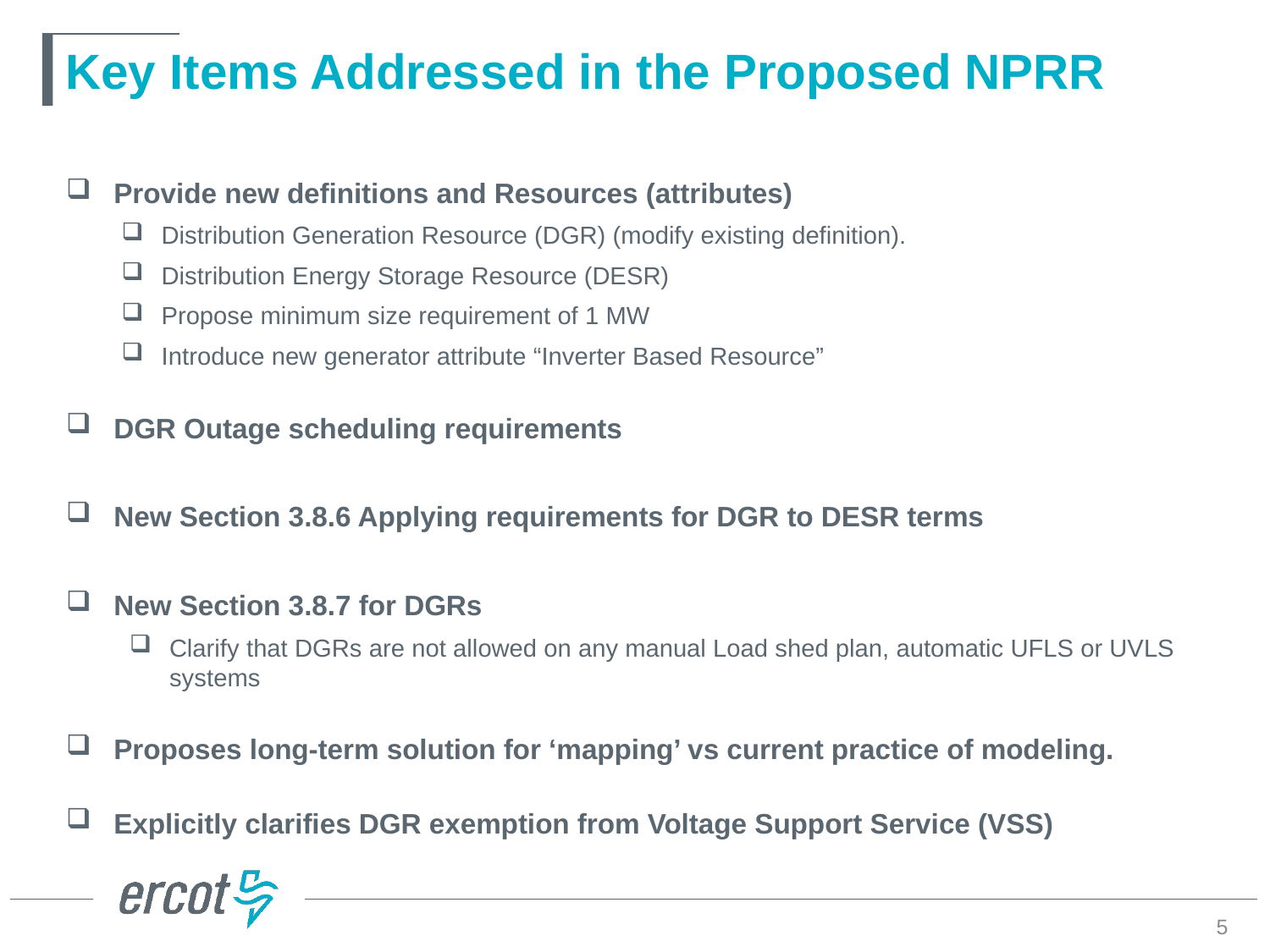

# Key Items Addressed in the Proposed NPRR
Provide new definitions and Resources (attributes)
Distribution Generation Resource (DGR) (modify existing definition).
Distribution Energy Storage Resource (DESR)
Propose minimum size requirement of 1 MW
Introduce new generator attribute “Inverter Based Resource”

DGR Outage scheduling requirements

New Section 3.8.6 Applying requirements for DGR to DESR terms

New Section 3.8.7 for DGRs
Clarify that DGRs are not allowed on any manual Load shed plan, automatic UFLS or UVLS systems

Proposes long-term solution for ‘mapping’ vs current practice of modeling.

Explicitly clarifies DGR exemption from Voltage Support Service (VSS)

5